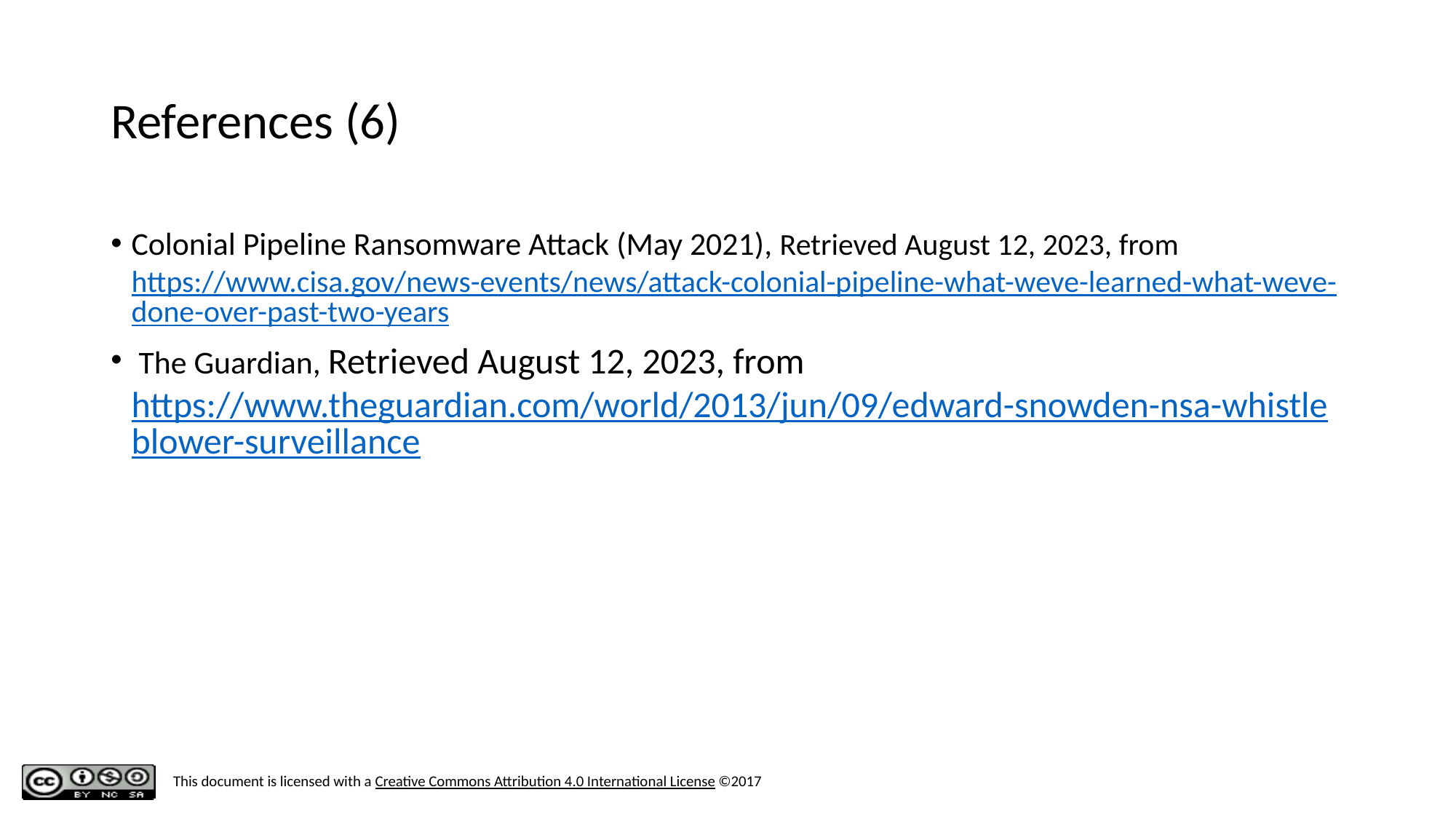

# References (6)
Colonial Pipeline Ransomware Attack (May 2021), Retrieved August 12, 2023, from https://www.cisa.gov/news-events/news/attack-colonial-pipeline-what-weve-learned-what-weve-done-over-past-two-years
 The Guardian, Retrieved August 12, 2023, from https://www.theguardian.com/world/2013/jun/09/edward-snowden-nsa-whistleblower-surveillance